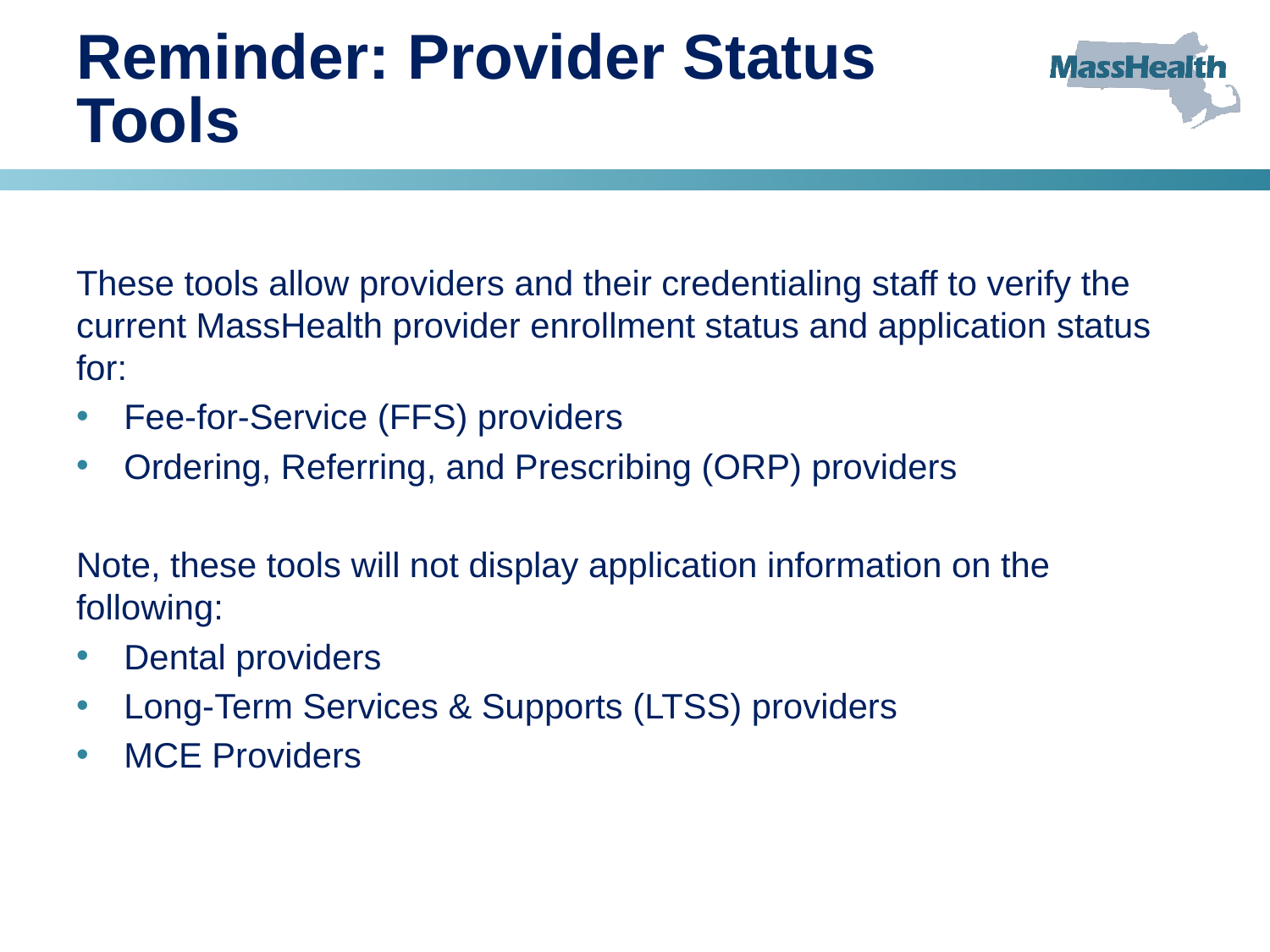

# Reminder: Provider Status Tools
These tools allow providers and their credentialing staff to verify the current MassHealth provider enrollment status and application status for:
Fee-for-Service (FFS) providers
Ordering, Referring, and Prescribing (ORP) providers

Note, these tools will not display application information on the following:
Dental providers
Long-Term Services & Supports (LTSS) providers
MCE Providers